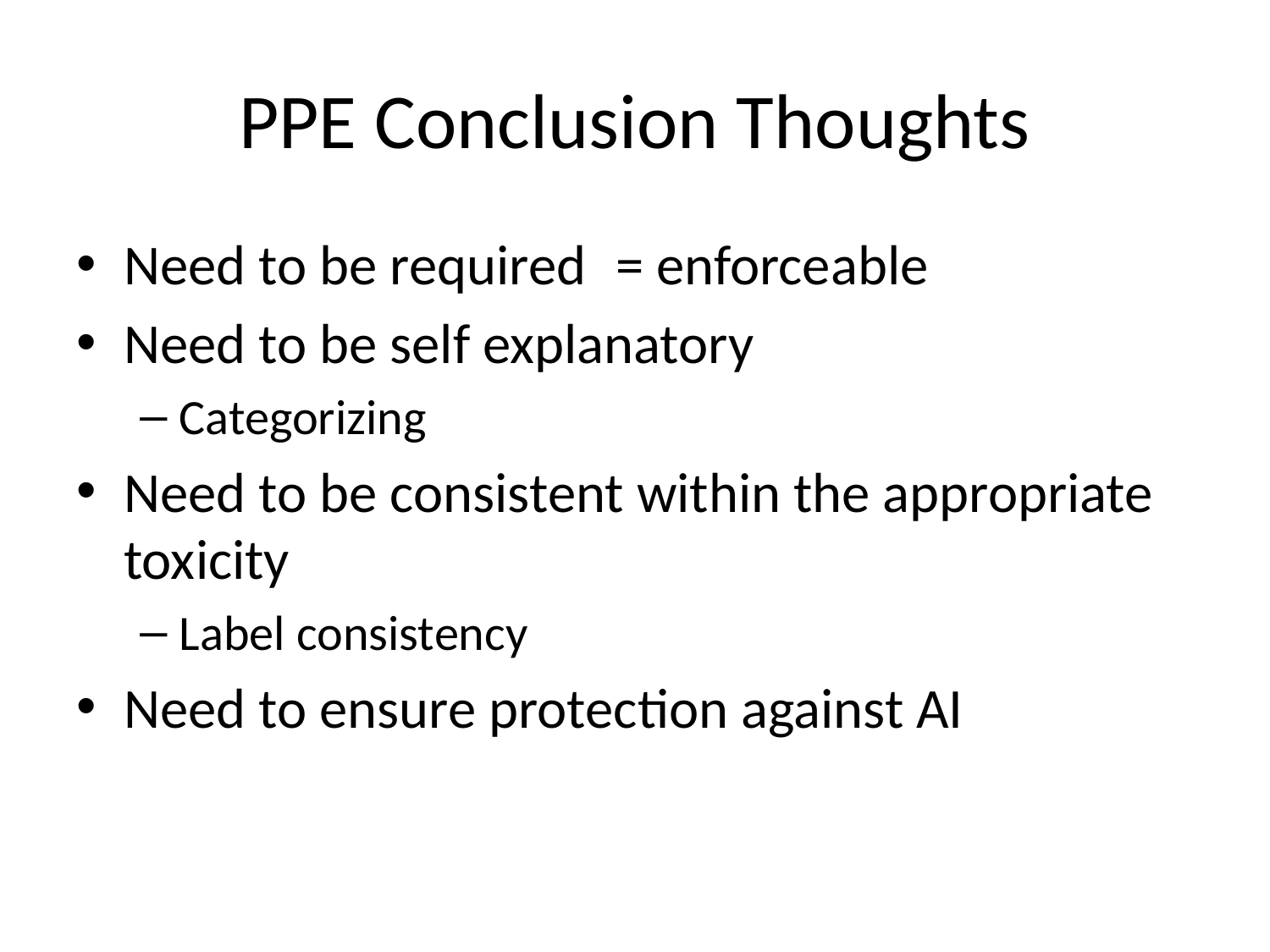

# PPE Conclusion Thoughts
Need to be required
Need to be self explanatory
Categorizing
Need to be consistent within the appropriate toxicity
Label consistency
Need to ensure protection against AI
= enforceable